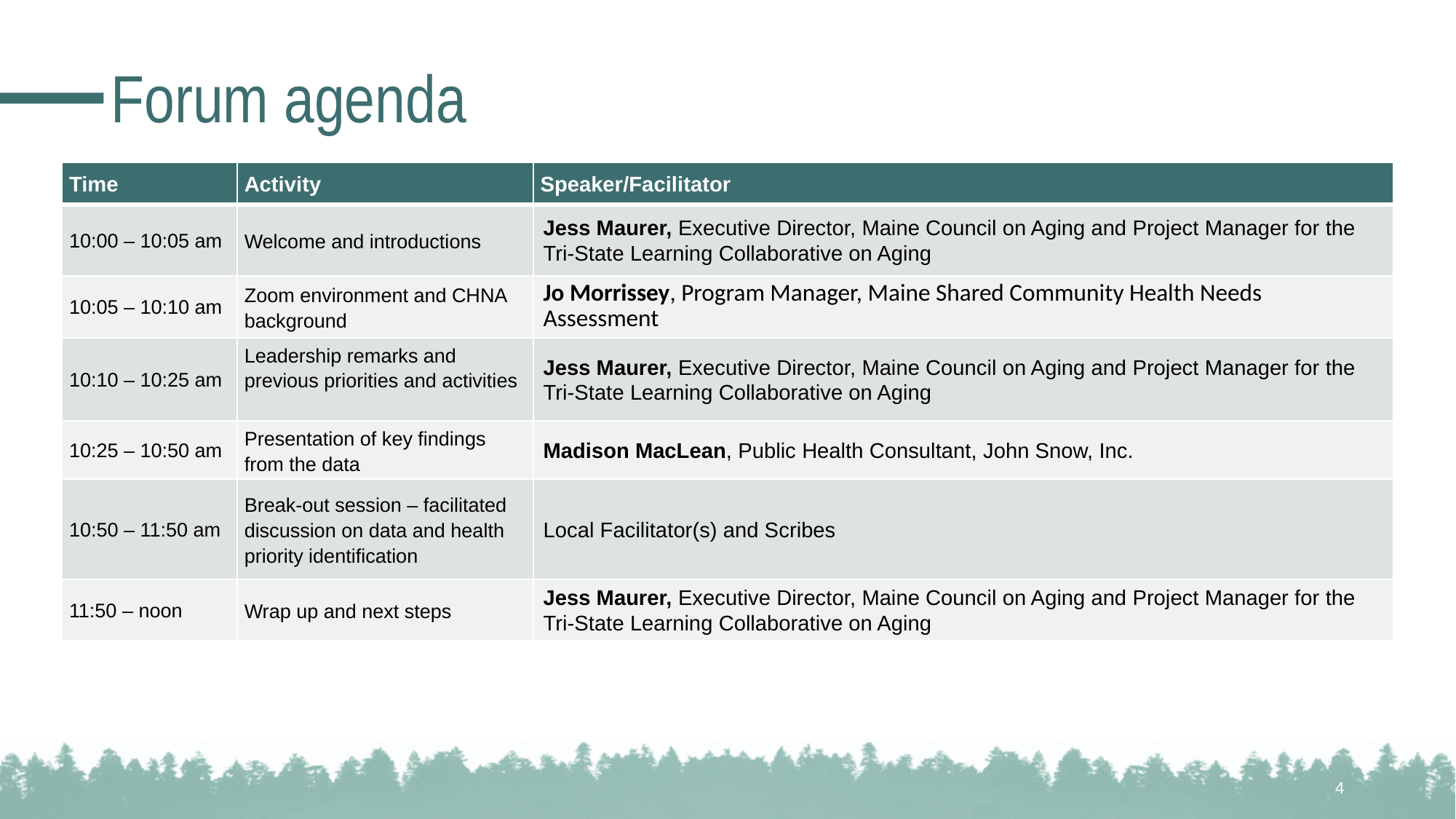

# Forum agenda
| Time | Activity | Speaker/Facilitator |
| --- | --- | --- |
| 10:00 – 10:05 am | Welcome and introductions | Jess Maurer, Executive Director, Maine Council on Aging and Project Manager for the Tri-State Learning Collaborative on Aging |
| 10:05 – 10:10 am | Zoom environment and CHNA background | Jo Morrissey, Program Manager, Maine Shared Community Health Needs Assessment |
| 10:10 – 10:25 am | Leadership remarks and previous priorities and activities | Jess Maurer, Executive Director, Maine Council on Aging and Project Manager for the Tri-State Learning Collaborative on Aging |
| 10:25 – 10:50 am | Presentation of key findings from the data | Madison MacLean, Public Health Consultant, John Snow, Inc. |
| 10:50 – 11:50 am | Break-out session – facilitated discussion on data and health priority identification | Local Facilitator(s) and Scribes |
| 11:50 – noon | Wrap up and next steps | Jess Maurer, Executive Director, Maine Council on Aging and Project Manager for the Tri-State Learning Collaborative on Aging |
4